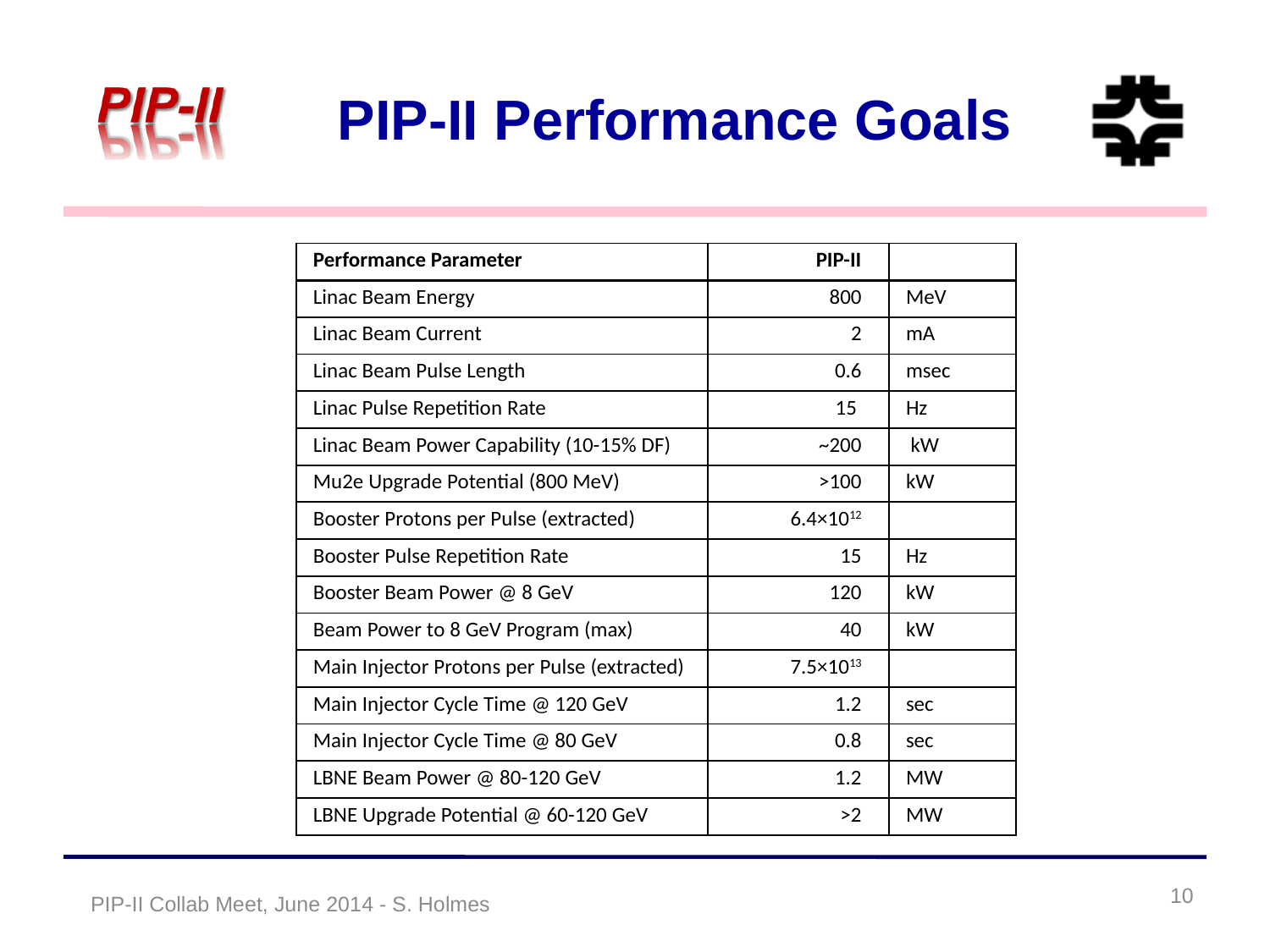

# PIP-II Performance Goals
| Performance Parameter | PIP-II |  |
| --- | --- | --- |
| Linac Beam Energy | 800 | MeV |
| Linac Beam Current | 2 | mA |
| Linac Beam Pulse Length | 0.6 | msec |
| Linac Pulse Repetition Rate | 15 | Hz |
| Linac Beam Power Capability (10-15% DF) | ~200 | kW |
| Mu2e Upgrade Potential (800 MeV) | >100 | kW |
| Booster Protons per Pulse (extracted) | 6.4×1012 |  |
| Booster Pulse Repetition Rate | 15 | Hz |
| Booster Beam Power @ 8 GeV | 120 | kW |
| Beam Power to 8 GeV Program (max) | 40 | kW |
| Main Injector Protons per Pulse (extracted) | 7.5×1013 |  |
| Main Injector Cycle Time @ 120 GeV | 1.2 | sec |
| Main Injector Cycle Time @ 80 GeV | 0.8 | sec |
| LBNE Beam Power @ 80-120 GeV | 1.2 | MW |
| LBNE Upgrade Potential @ 60-120 GeV | >2 | MW |
PIP-II Collab Meet, June 2014 - S. Holmes
10